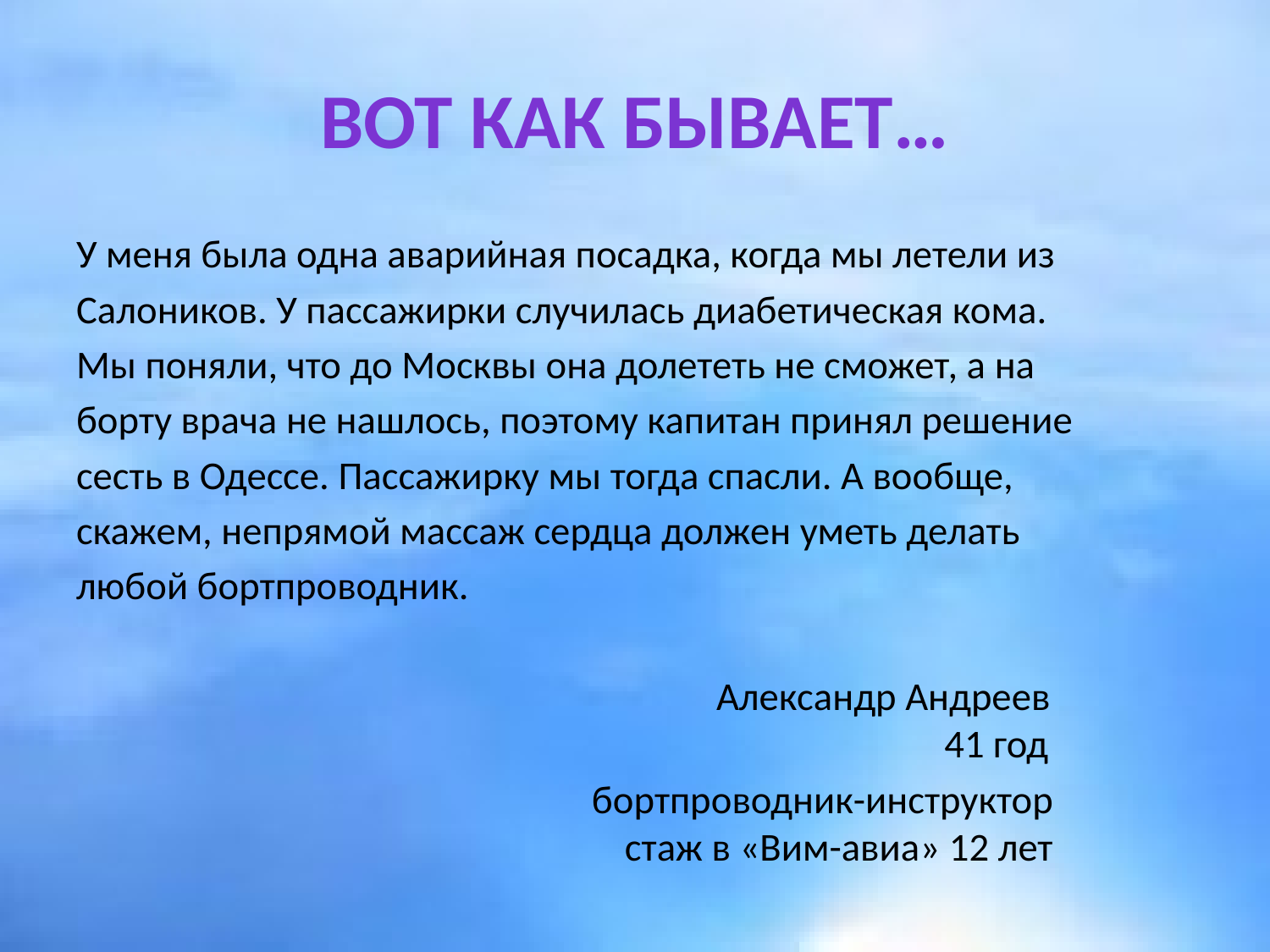

# Вот как бывает…
У меня была одна аварийная посадка, когда мы летели из
Салоников. У пассажирки случилась диабетическая кома.
Мы поняли, что до Москвы она долететь не сможет, а на
борту врача не нашлось, поэтому капитан принял решение
сесть в Одессе. Пассажирку мы тогда спасли. А вообще,
скажем, непрямой массаж сердца должен уметь делать
любой бортпроводник.

                                                                        Александр Андреев
                                                                                             41 год
                                                          бортпроводник-инструктор
                                                         стаж в «Вим-авиа» 12 лет